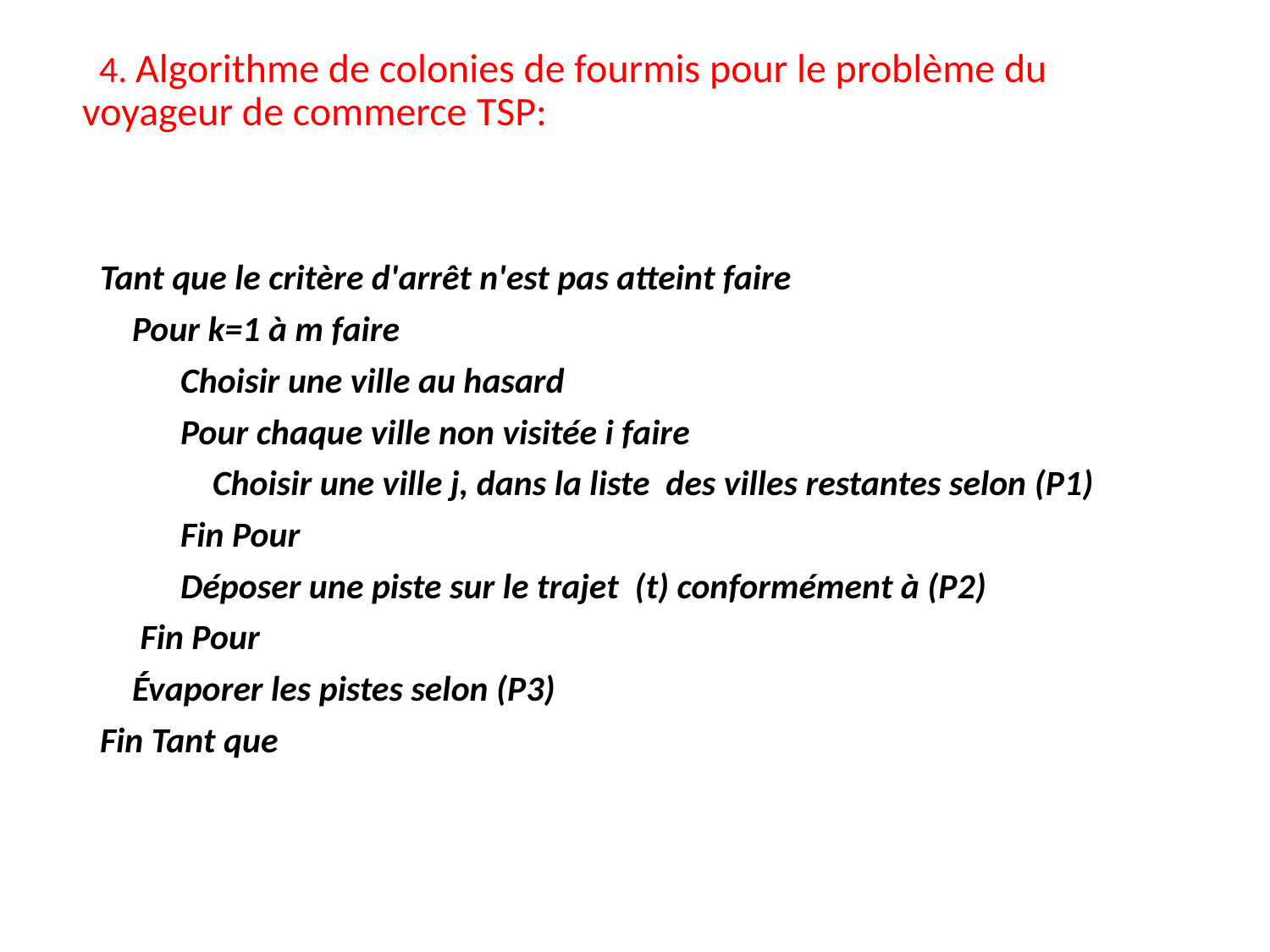

# 4. Algorithme de colonies de fourmis pour le problème du voyageur de commerce TSP:
Tant que le critère d'arrêt n'est pas atteint faire
    Pour k=1 à m faire
          Choisir une ville au hasard
          Pour chaque ville non visitée i faire
              Choisir une ville j, dans la liste  des villes restantes selon (P1)
          Fin Pour
          Déposer une piste sur le trajet  (t) conformément à (P2)
     Fin Pour
    Évaporer les pistes selon (P3)
Fin Tant que